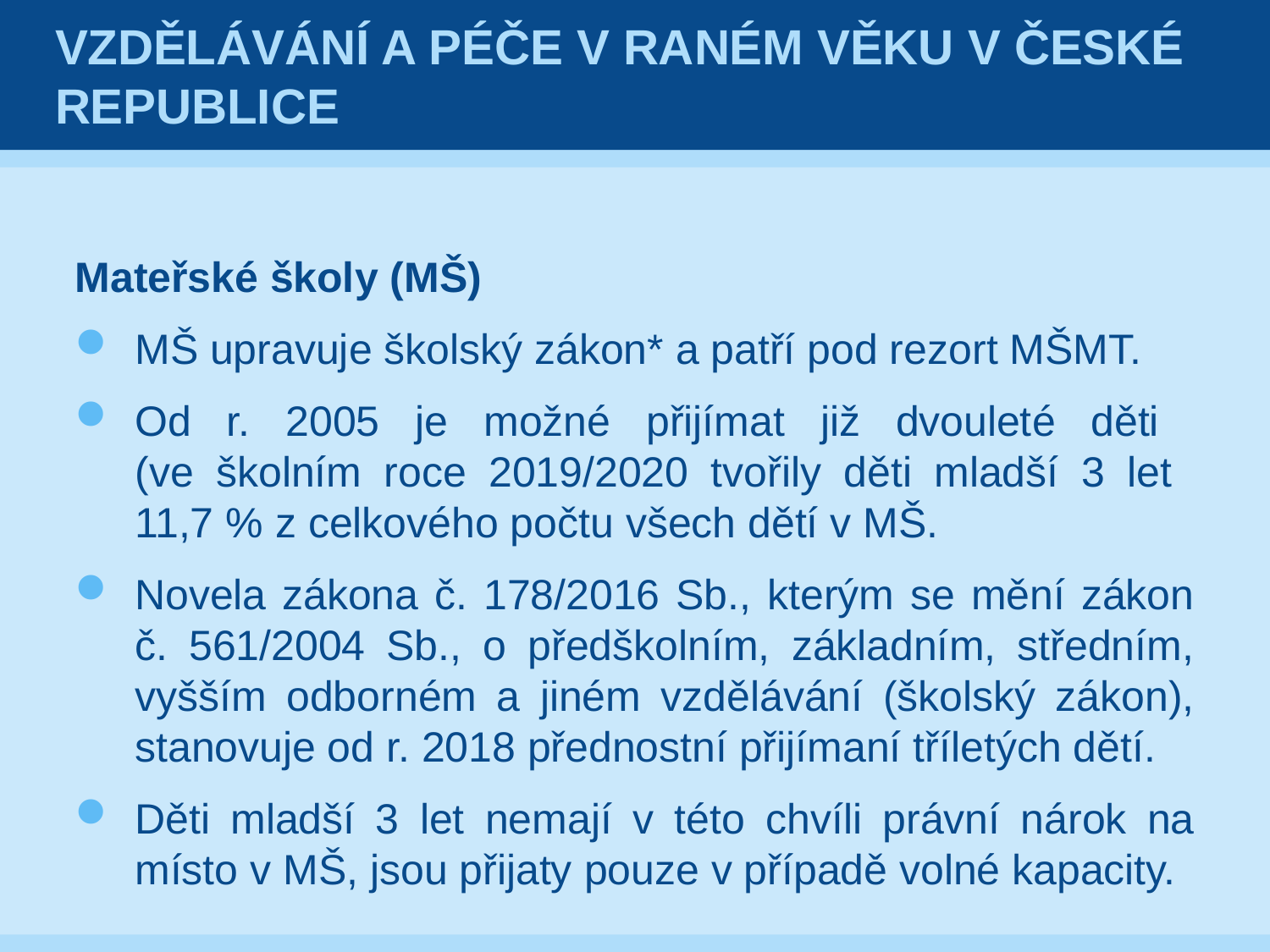

# Vzdělávání a péče v raném věku v České republice
Mateřské školy (MŠ)
MŠ upravuje školský zákon* a patří pod rezort MŠMT.
Od r. 2005 je možné přijímat již dvouleté děti
(ve školním roce 2019/2020 tvořily děti mladší 3 let
11,7 % z celkového počtu všech dětí v MŠ.
Novela zákona č. 178/2016 Sb., kterým se mění zákon č. 561/2004 Sb., o předškolním, základním, středním, vyšším odborném a jiném vzdělávání (školský zákon), stanovuje od r. 2018 přednostní přijímaní tříletých dětí.
Děti mladší 3 let nemají v této chvíli právní nárok na místo v MŠ, jsou přijaty pouze v případě volné kapacity.